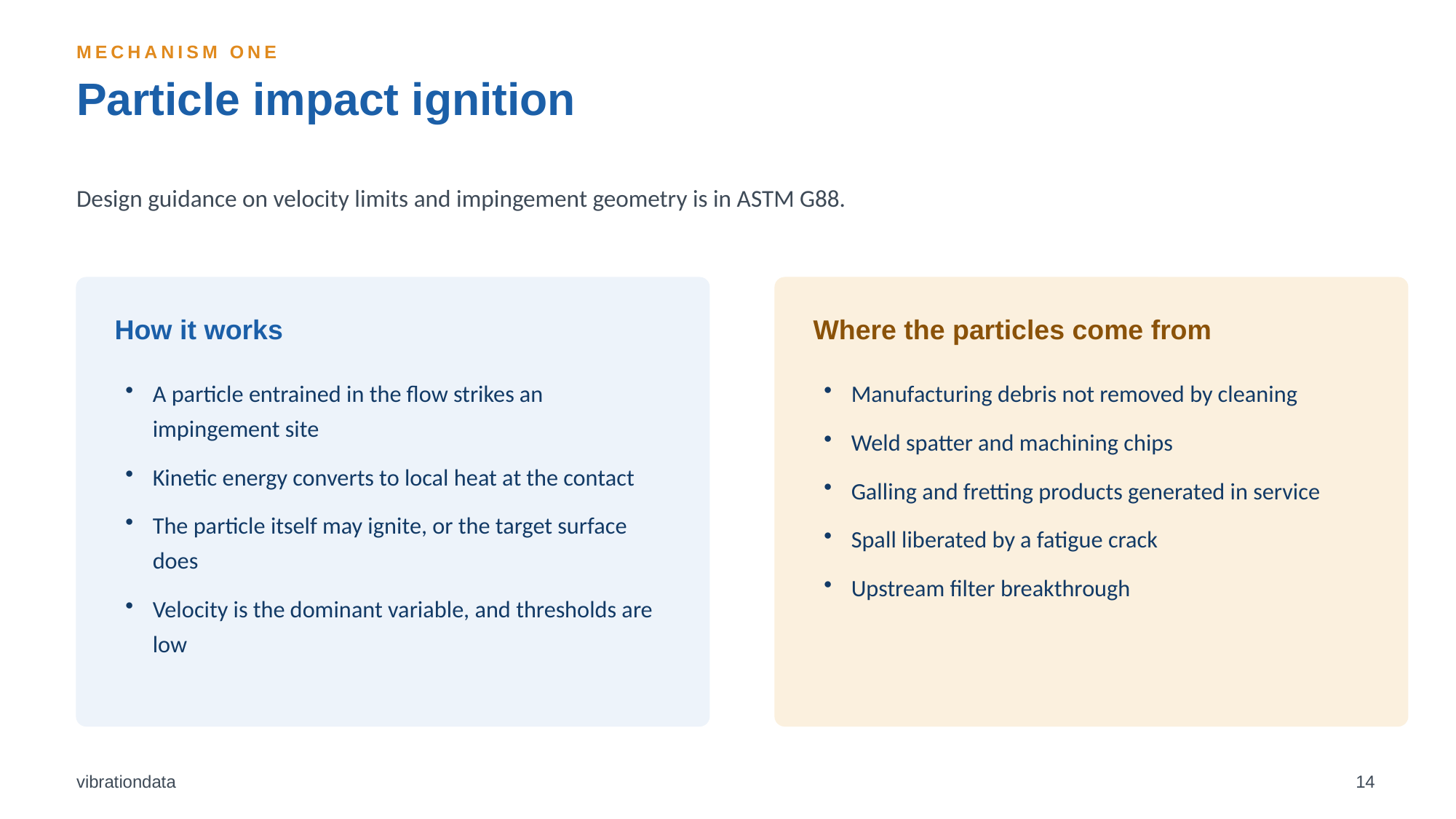

MECHANISM ONE
Particle impact ignition
Design guidance on velocity limits and impingement geometry is in ASTM G88.

How it works
Where the particles come from
A particle entrained in the flow strikes an impingement site
Kinetic energy converts to local heat at the contact
The particle itself may ignite, or the target surface does
Velocity is the dominant variable, and thresholds are low
Manufacturing debris not removed by cleaning
Weld spatter and machining chips
Galling and fretting products generated in service
Spall liberated by a fatigue crack
Upstream filter breakthrough
vibrationdata
14